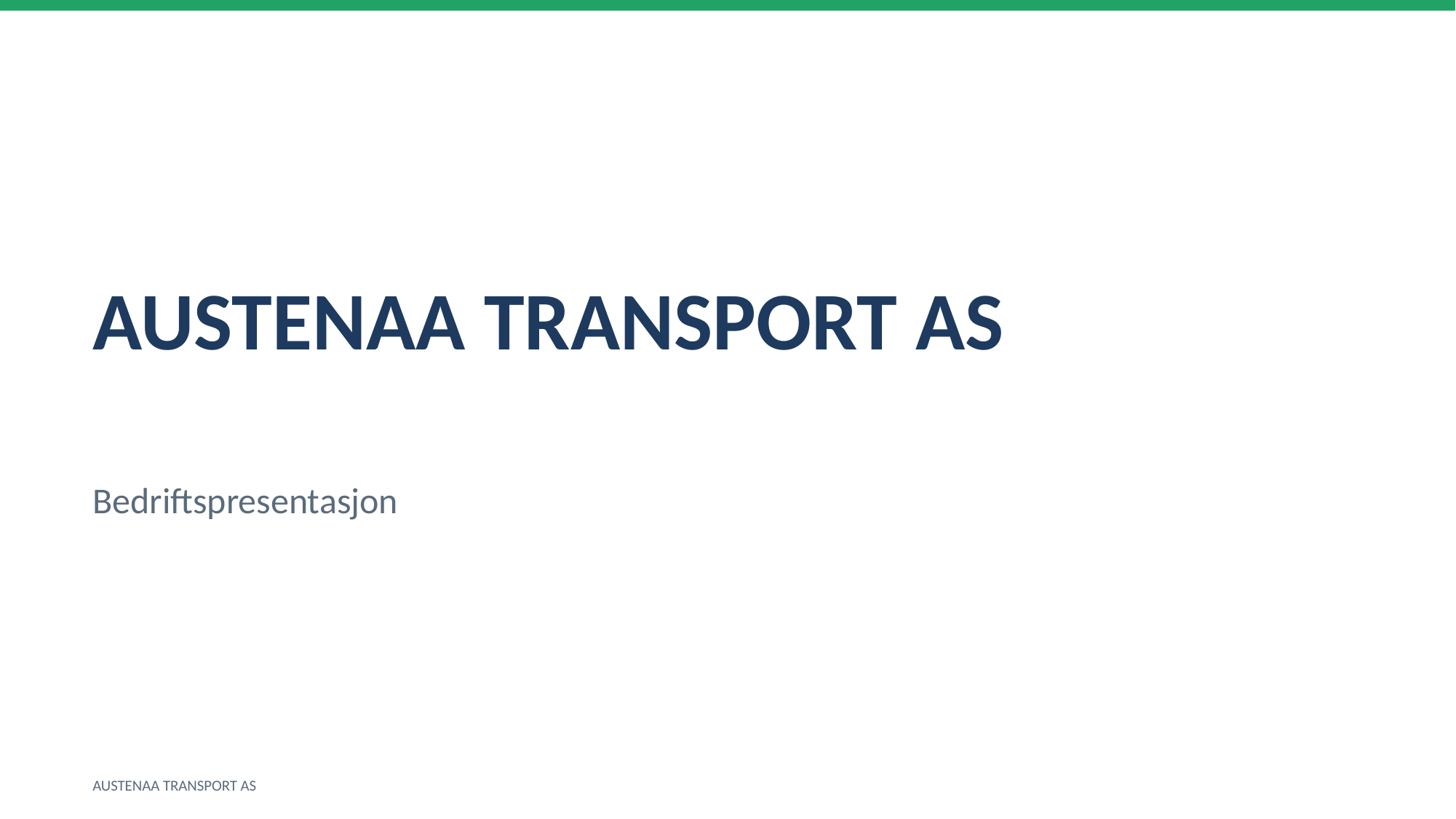

AUSTENAA TRANSPORT AS
Bedriftspresentasjon
AUSTENAA TRANSPORT AS